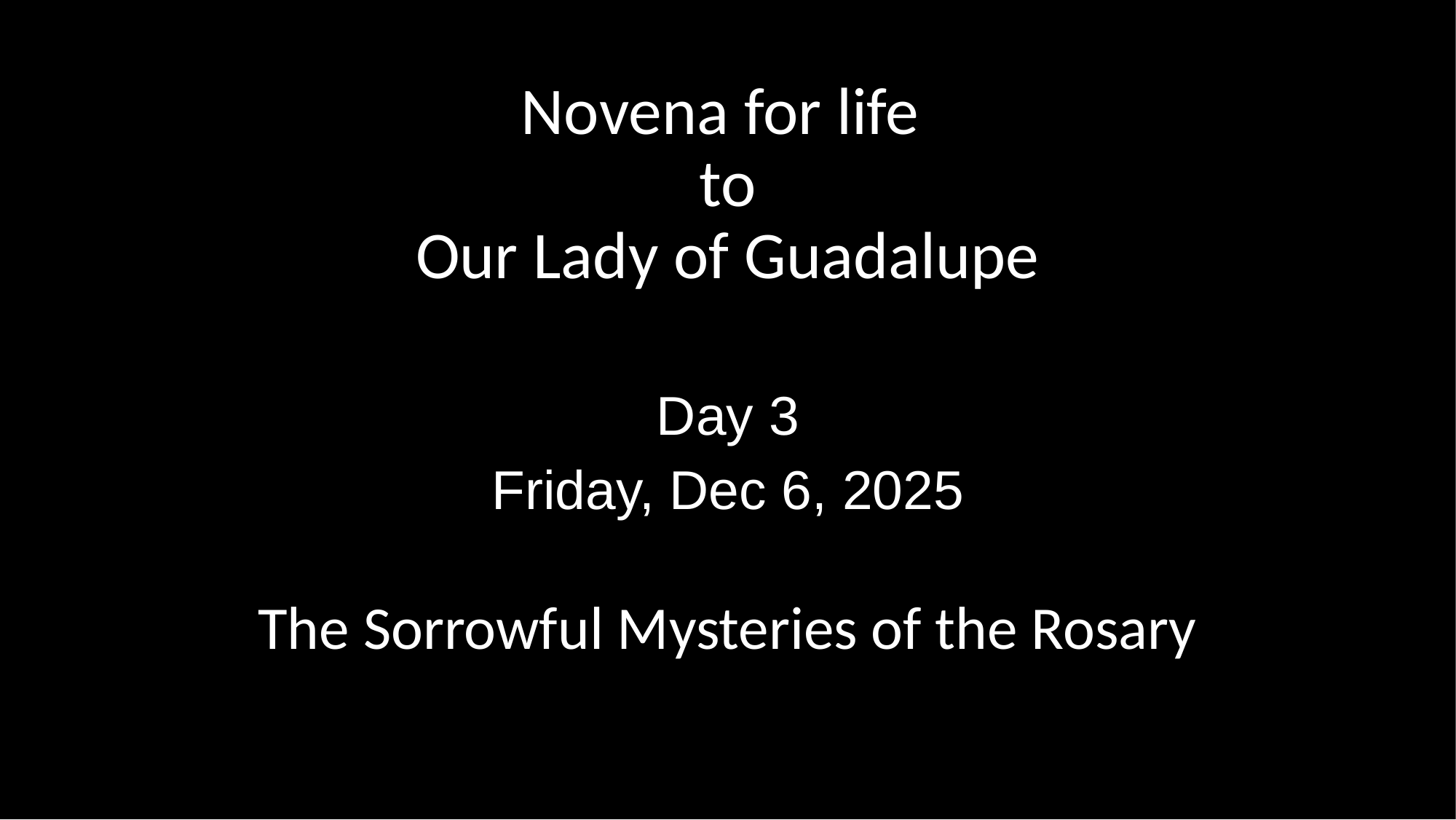

# Novena for life to Our Lady of Guadalupe
Day 3
Friday, Dec 6, 2025

The Sorrowful Mysteries of the Rosary